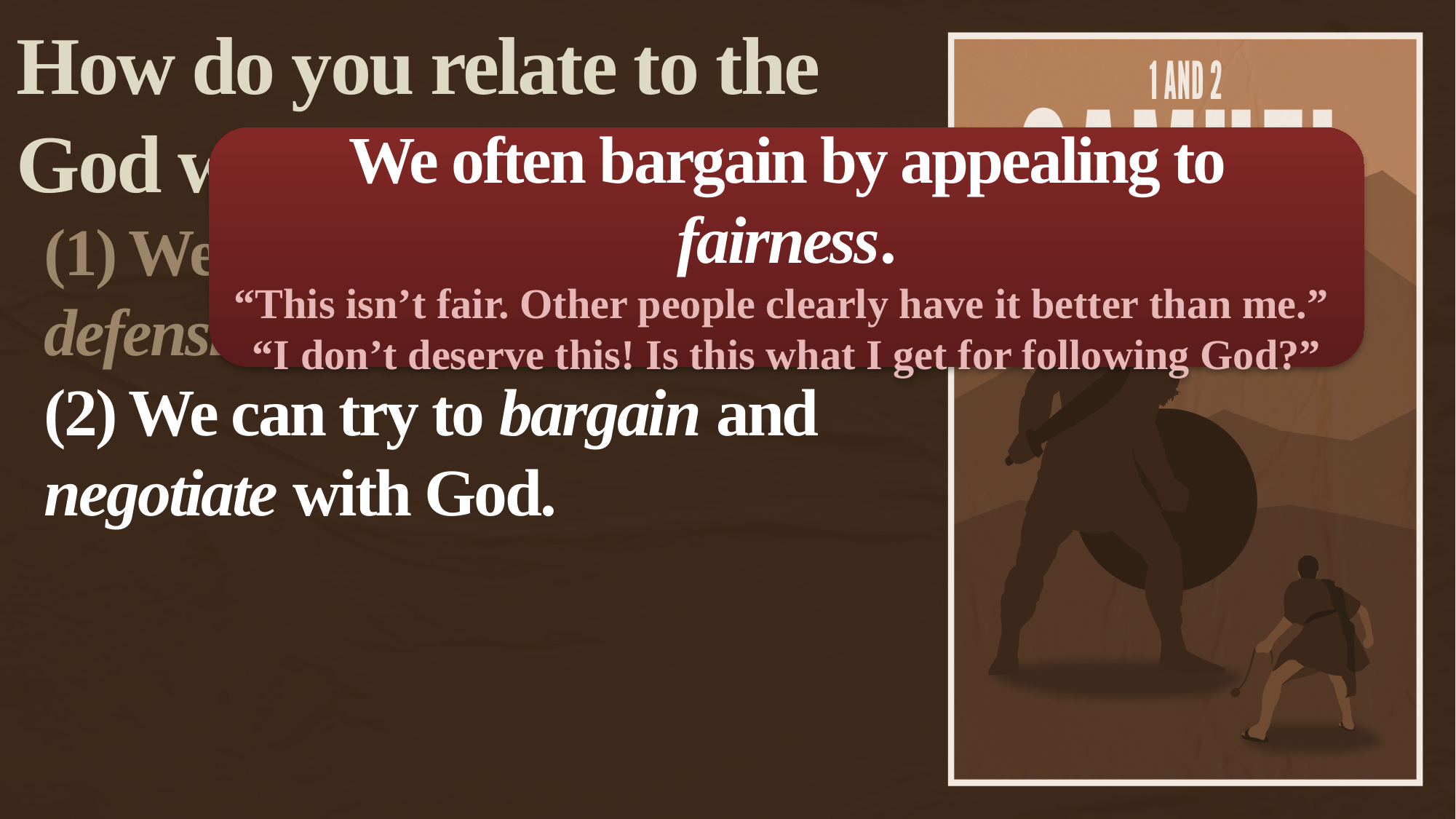

How do you relate to the God who has no needs?
(1) We can be protective and defensive toward God.
(2) We can try to bargain and negotiate with God.
We often bargain by appealing to fairness.
“This isn’t fair. Other people clearly have it better than me.”
“I don’t deserve this! Is this what I get for following God?”